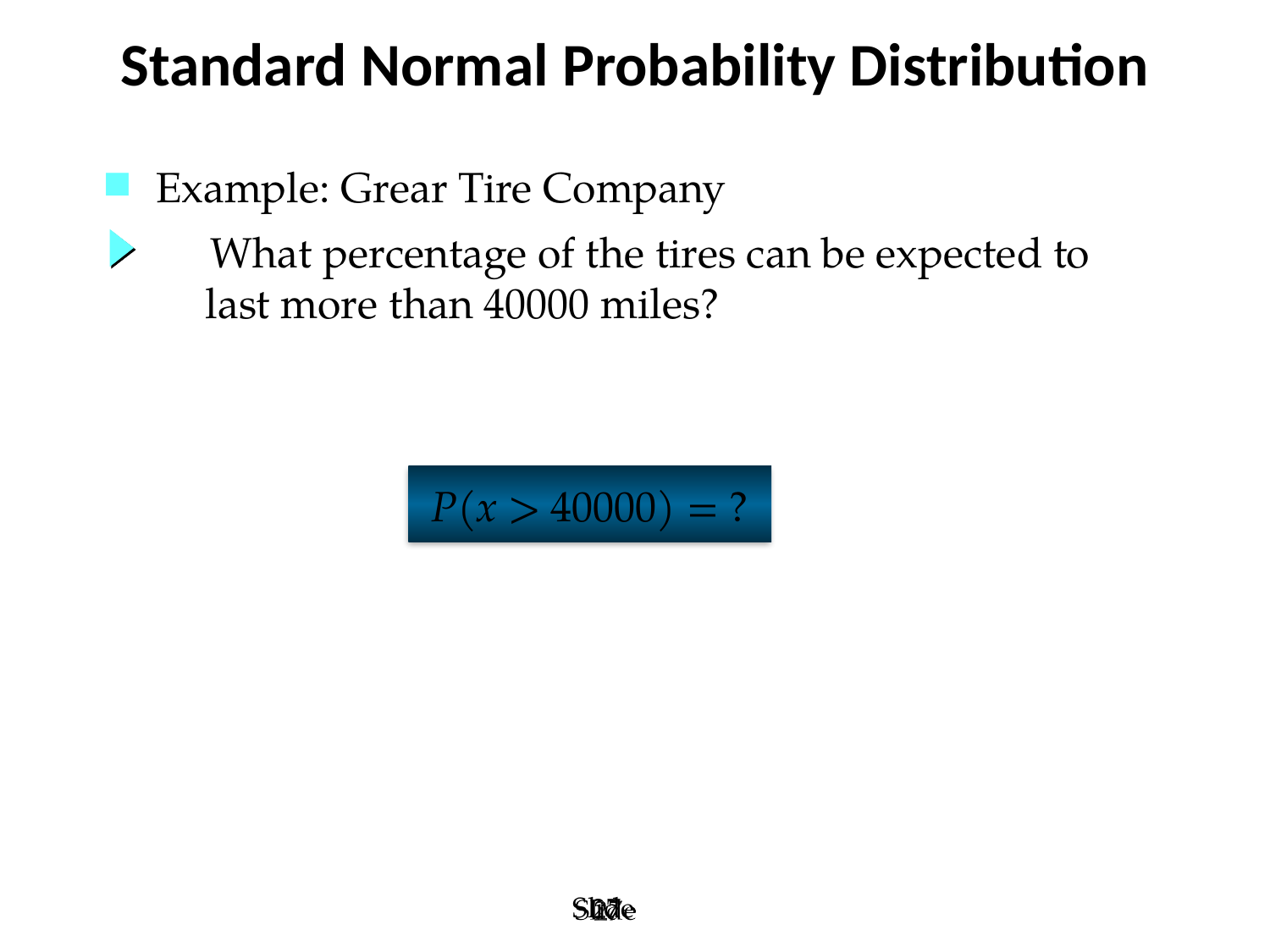

Standard Normal Probability Distribution
Example: Grear Tire Company
     What percentage of the tires can be expected to last more than 40000 miles?

 P(x > 40000) = ?